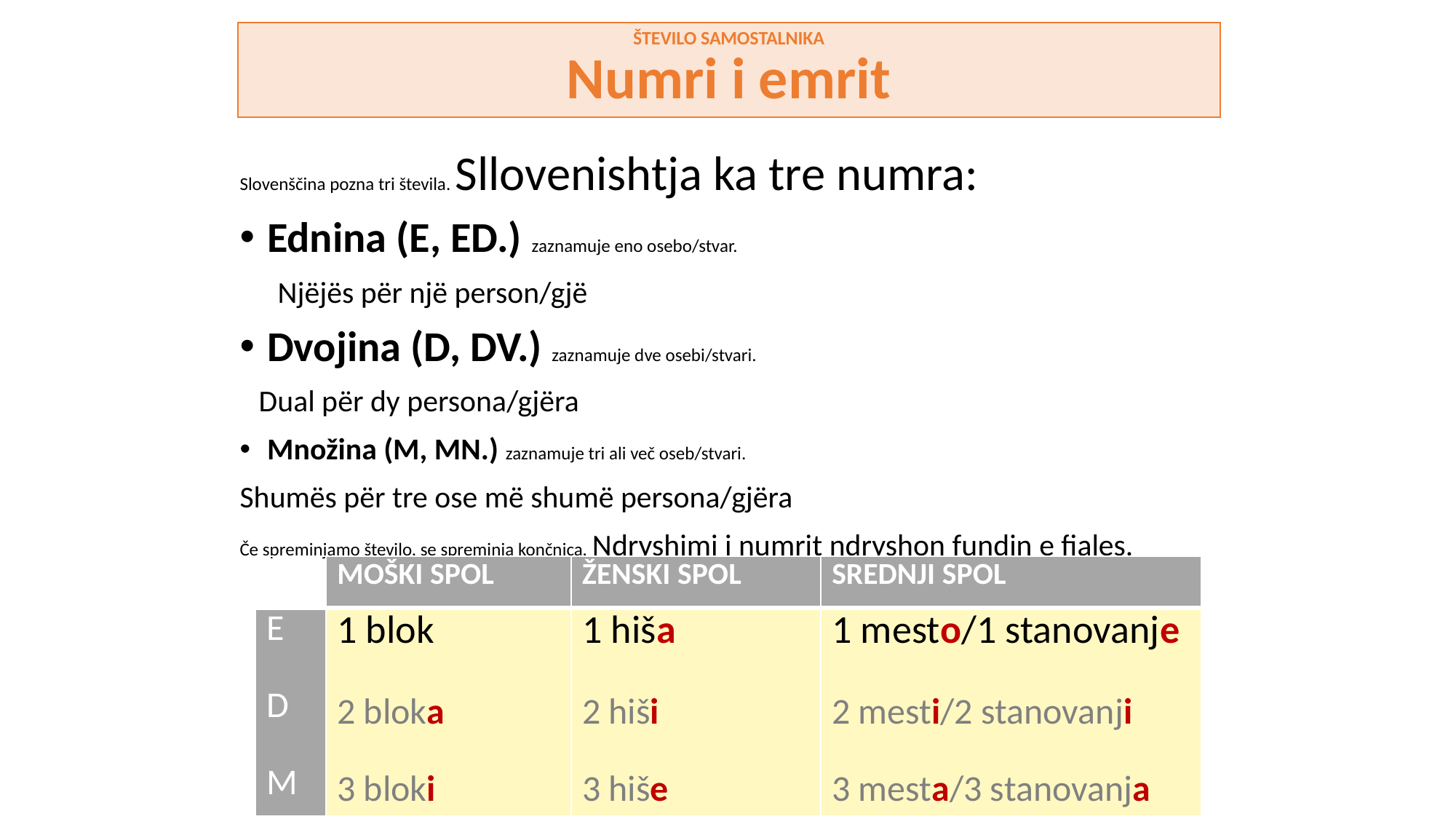

ŠTEVILO SAMOSTALNIKA
Numri i emrit
Slovenščina pozna tri števila. Sllovenishtja ka tre numra:
Ednina (E, ED.) zaznamuje eno osebo/stvar.
        Njëjës për një person/gjë
Dvojina (D, DV.) zaznamuje dve osebi/stvari.
    Dual për dy persona/gjëra
Množina (M, MN.) zaznamuje tri ali več oseb/stvari.
Shumës për tre ose më shumë persona/gjëra
Če spreminjamo število, se spreminja končnica. Ndryshimi i numrit ndryshon fundin e fjales.

|  | MOŠKI SPOL | ŽENSKI SPOL | SREDNJI SPOL |
| --- | --- | --- | --- |
| E D M | 1 blok 2 bloka 3 bloki | 1 hiša 2 hiši 3 hiše | 1 mesto/1 stanovanje 2 mesti/2 stanovanji 3 mesta/3 stanovanja |